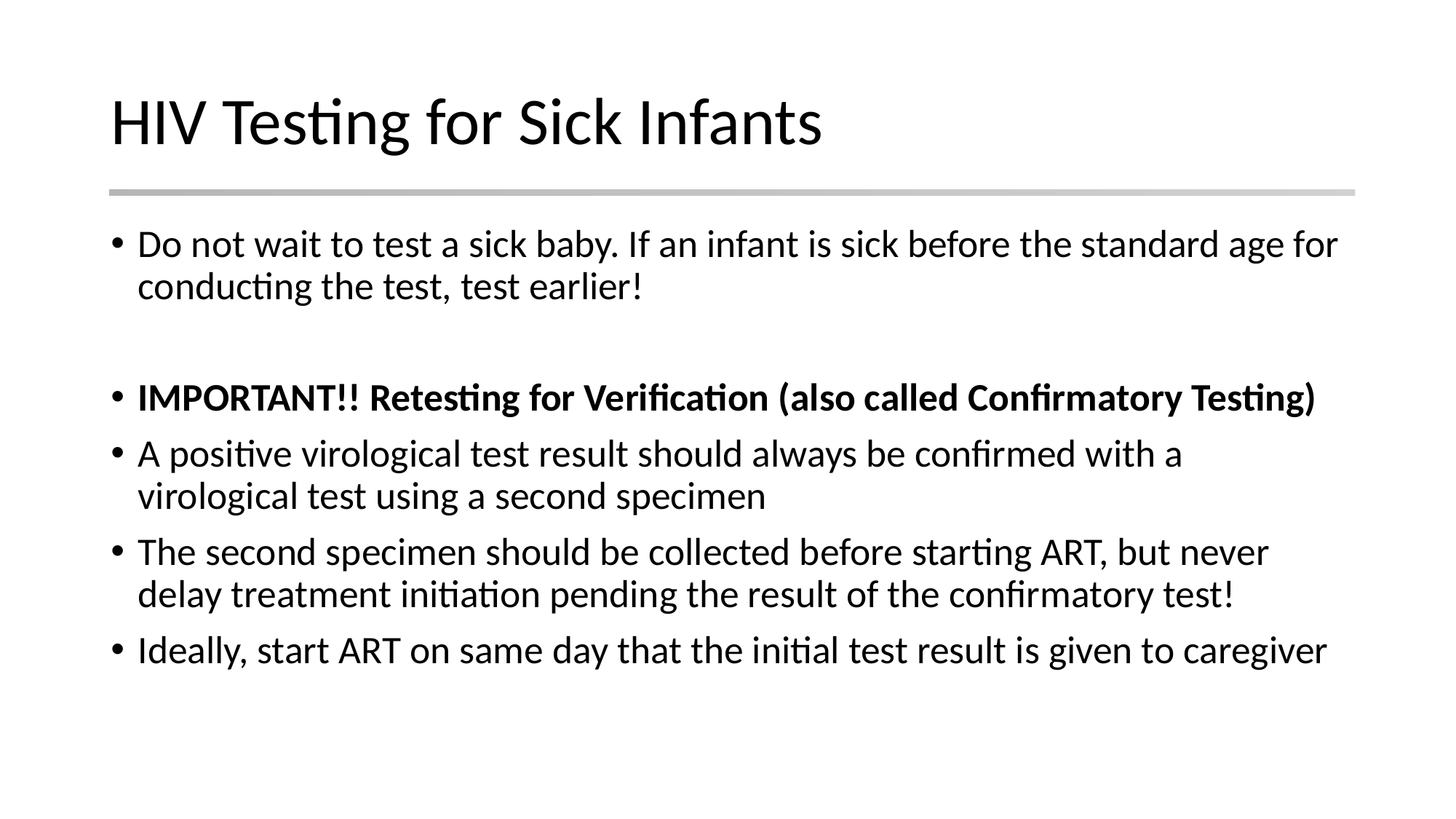

# HIV Testing for Sick Infants
Do not wait to test a sick baby. If an infant is sick before the standard age for conducting the test, test earlier!

IMPORTANT!! Retesting for Verification (also called Confirmatory Testing)
A positive virological test result should always be confirmed with a virological test using a second specimen
The second specimen should be collected before starting ART, but never delay treatment initiation pending the result of the confirmatory test!
Ideally, start ART on same day that the initial test result is given to caregiver